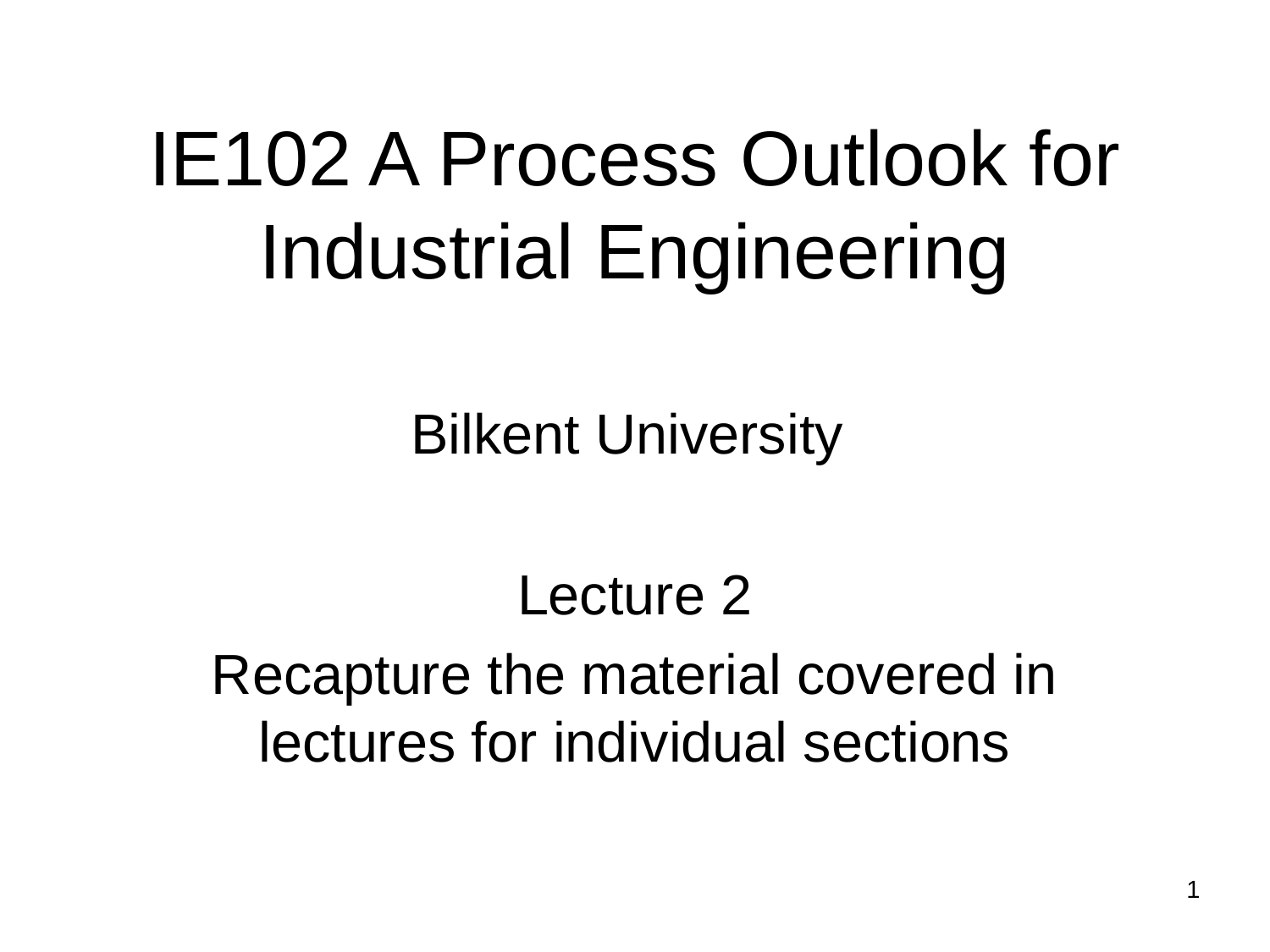

IE102 A Process Outlook for Industrial Engineering
Bilkent University

Lecture 2
Recapture the material covered in lectures for individual sections
1